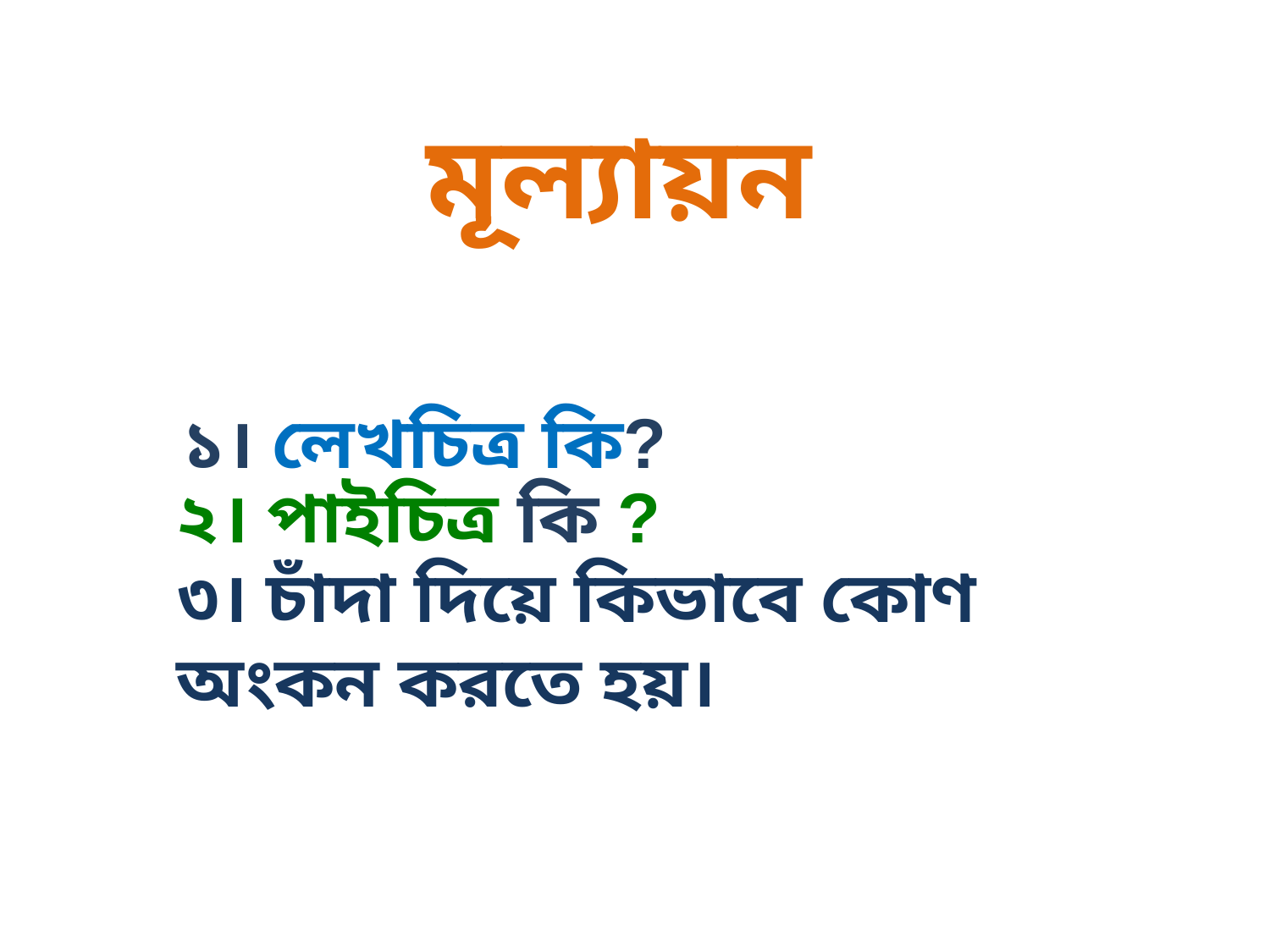

মূল্যায়ন
১। লেখচিত্র কি?
২। পাইচিত্র কি ?
৩। চাঁদা দিয়ে কিভাবে কোণ অংকন করতে হয়।